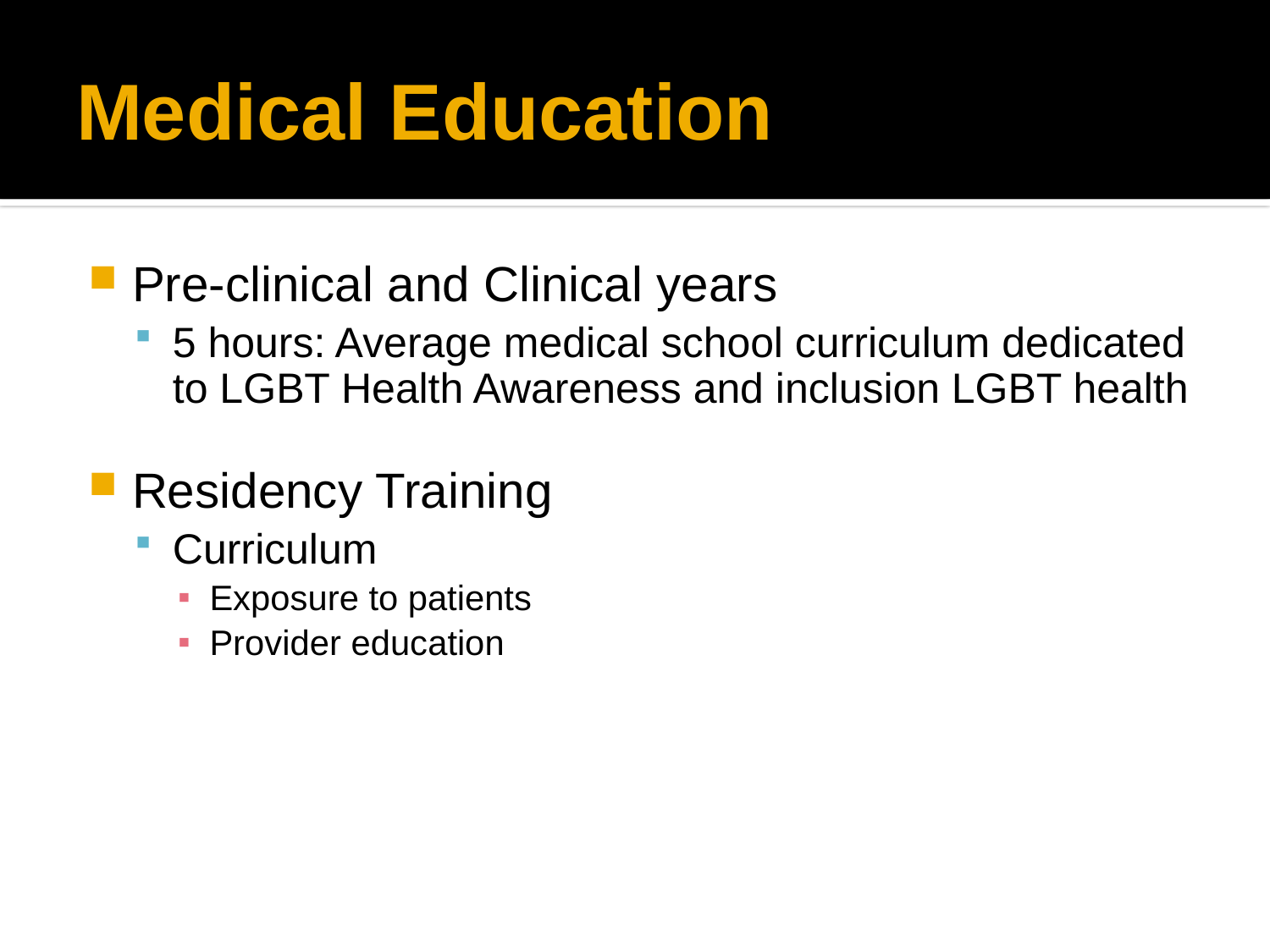

# Medical Education
Pre-clinical and Clinical years
5 hours: Average medical school curriculum dedicated to LGBT Health Awareness and inclusion LGBT health

Residency Training
Curriculum
Exposure to patients
Provider education